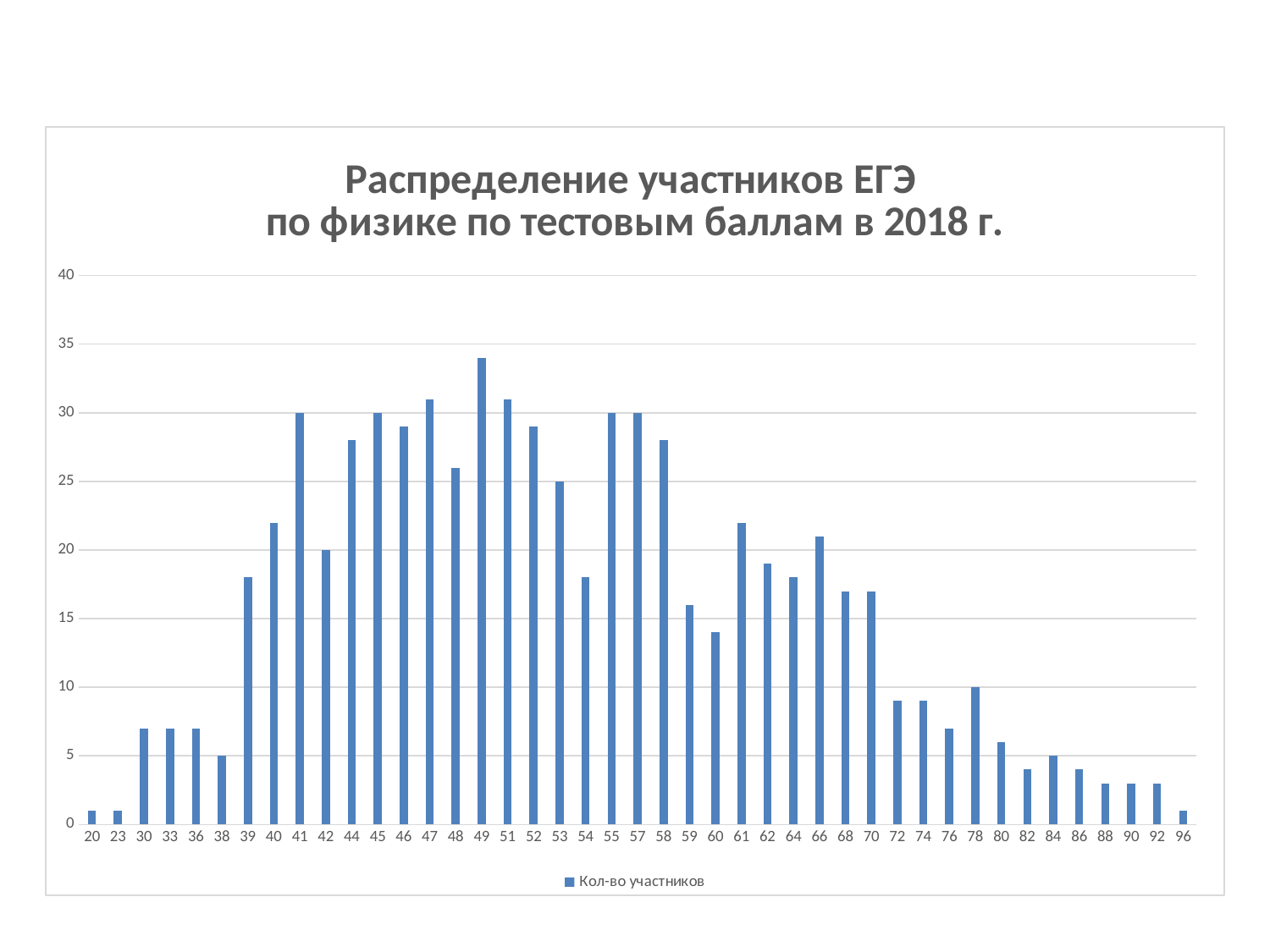

#

### Chart: Распределение участников ЕГЭ
по физике по тестовым баллам в 2018 г.

| Category | Кол-во участников |
|---|---|
| 20 | 1.0 |
| 23 | 1.0 |
| 30 | 7.0 |
| 33 | 7.0 |
| 36 | 7.0 |
| 38 | 5.0 |
| 39 | 18.0 |
| 40 | 22.0 |
| 41 | 30.0 |
| 42 | 20.0 |
| 44 | 28.0 |
| 45 | 30.0 |
| 46 | 29.0 |
| 47 | 31.0 |
| 48 | 26.0 |
| 49 | 34.0 |
| 51 | 31.0 |
| 52 | 29.0 |
| 53 | 25.0 |
| 54 | 18.0 |
| 55 | 30.0 |
| 57 | 30.0 |
| 58 | 28.0 |
| 59 | 16.0 |
| 60 | 14.0 |
| 61 | 22.0 |
| 62 | 19.0 |
| 64 | 18.0 |
| 66 | 21.0 |
| 68 | 17.0 |
| 70 | 17.0 |
| 72 | 9.0 |
| 74 | 9.0 |
| 76 | 7.0 |
| 78 | 10.0 |
| 80 | 6.0 |
| 82 | 4.0 |
| 84 | 5.0 |
| 86 | 4.0 |
| 88 | 3.0 |
| 90 | 3.0 |
| 92 | 3.0 |
| 96 | 1.0 |